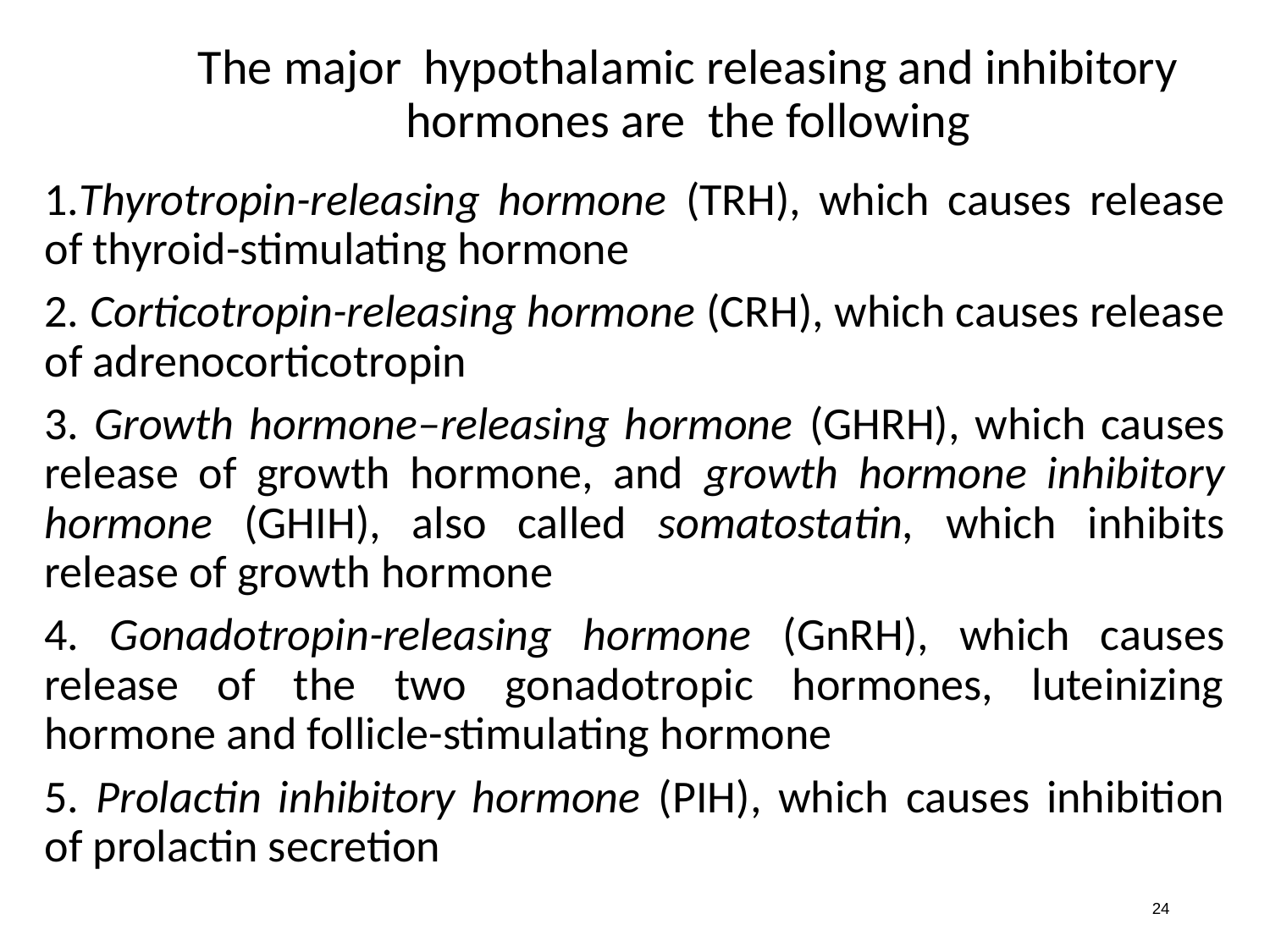

# The major  hypothalamic releasing and inhibitory hormones are  the following
1.Thyrotropin-releasing hormone (TRH), which causes release of thyroid-stimulating hormone
2. Corticotropin-releasing hormone (CRH), which causes release of adrenocorticotropin
3. Growth hormone–releasing hormone (GHRH), which causes release of growth hormone, and growth hormone inhibitory hormone (GHIH), also called somatostatin, which inhibits release of growth hormone
4. Gonadotropin-releasing hormone (GnRH), which causes release of the two gonadotropic hormones, luteinizing hormone and follicle-stimulating hormone
5. Prolactin inhibitory hormone (PIH), which causes inhibition of prolactin secretion
24